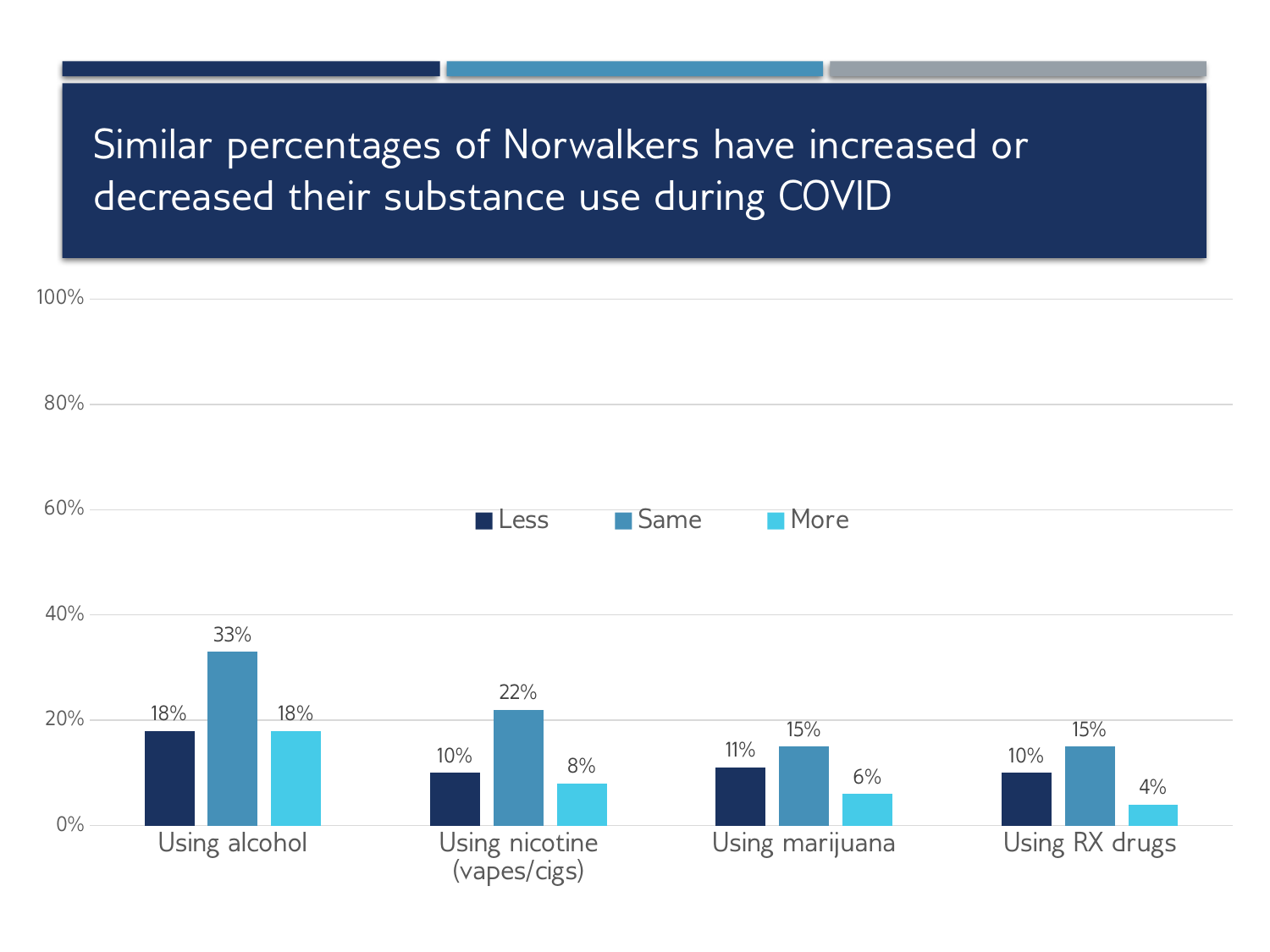

# Similar percentages of Norwalkers have increased or decreased their substance use during COVID

### Chart

| Category | Less | Same | More |
|---|---|---|---|
| Using alcohol | 0.18 | 0.33 | 0.18 |
| Using nicotine (vapes/cigs) | 0.1 | 0.22 | 0.08 |
| Using marijuana | 0.11 | 0.15 | 0.06 |
| Using RX drugs | 0.1 | 0.15 | 0.04 |